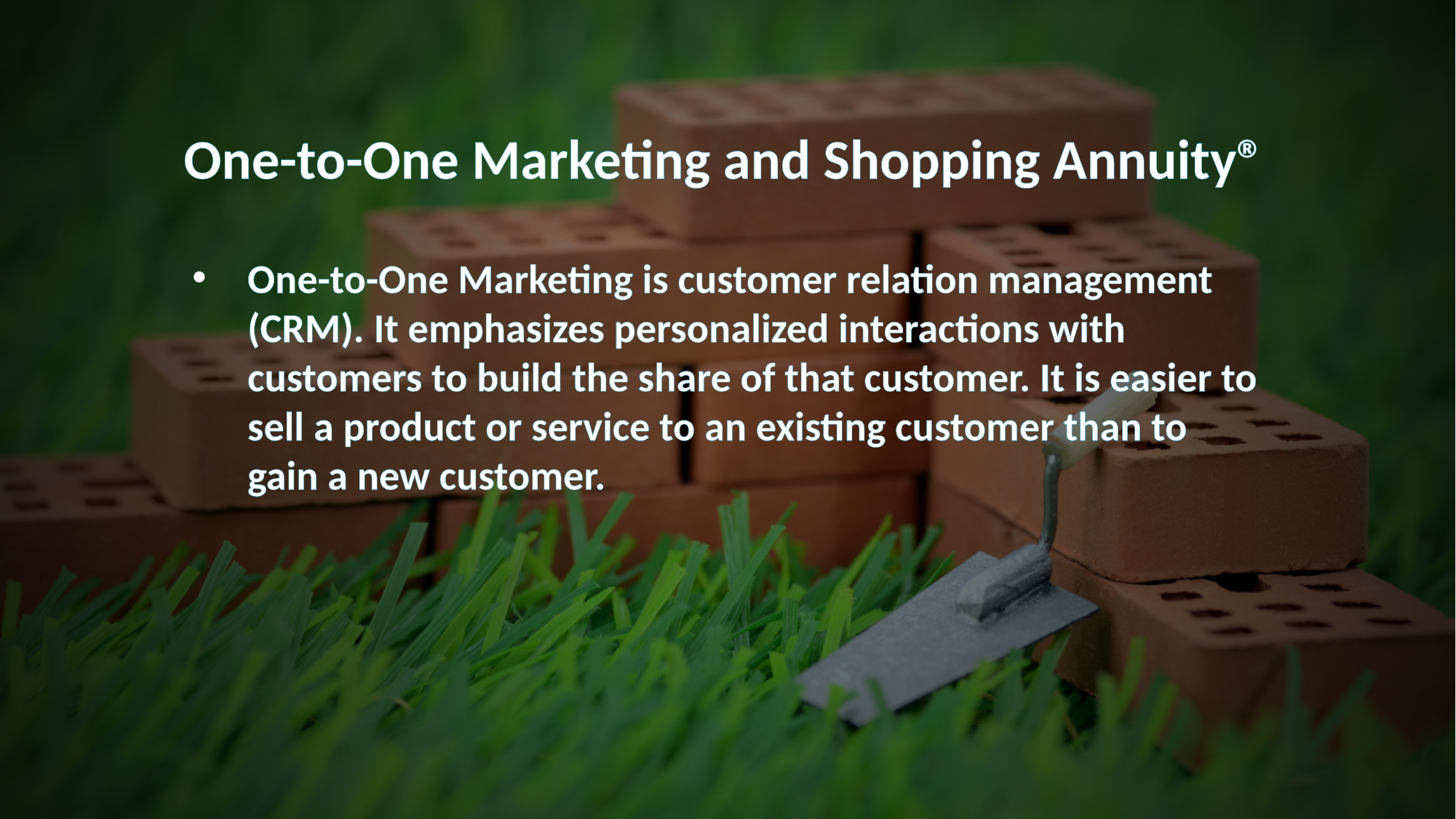

# One-to-One Marketing and Shopping Annuity®
One-to-One Marketing is customer relation management (CRM). It emphasizes personalized interactions with customers to build the share of that customer. It is easier to sell a product or service to an existing customer than to gain a new customer.